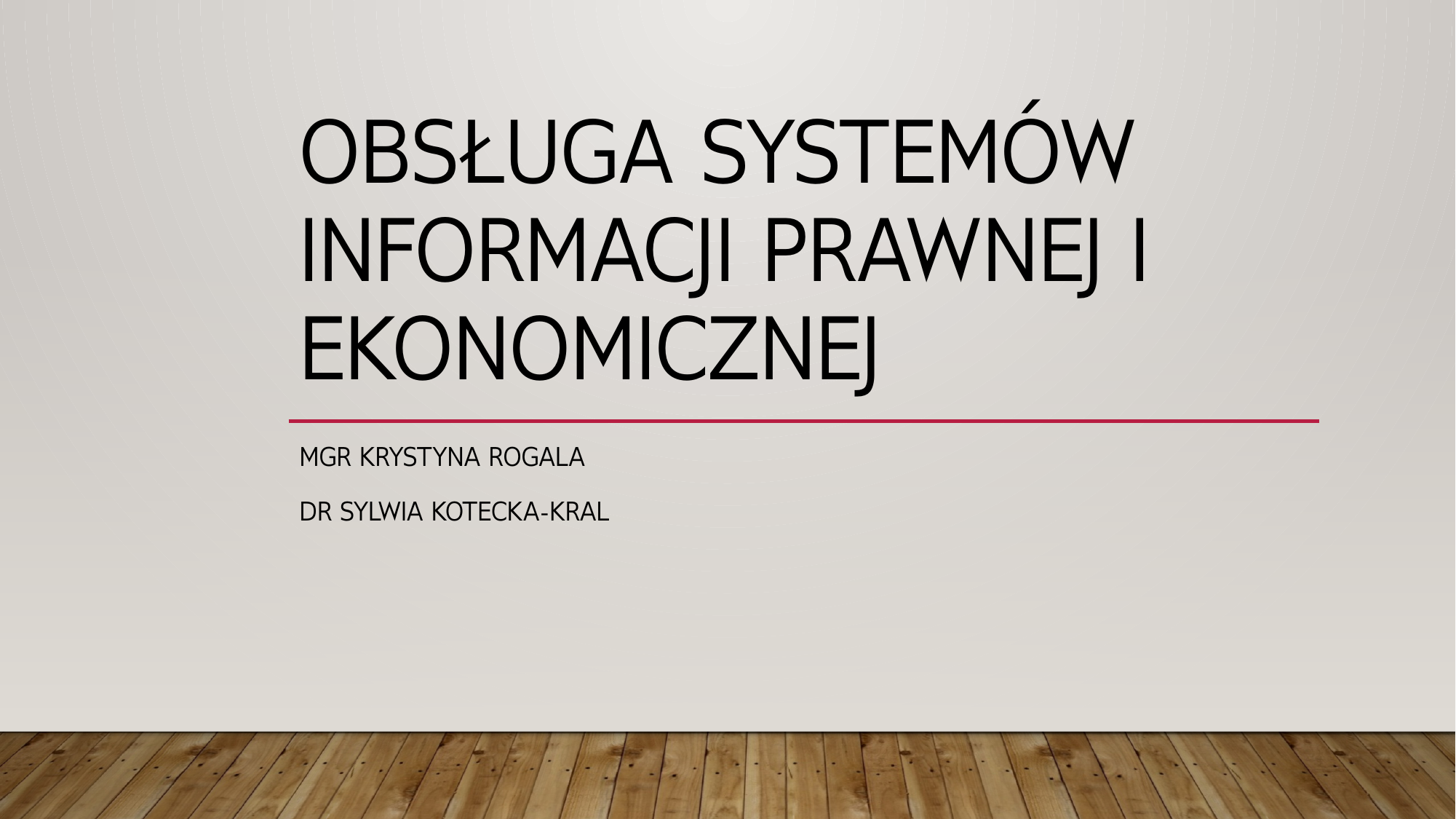

# OBSŁUGA SYSTEMÓW INFORMACJI PRAWNEJ I EKONOMICZNEJ
mgr Krystyna Rogala
Dr sylwia kotecka-kral